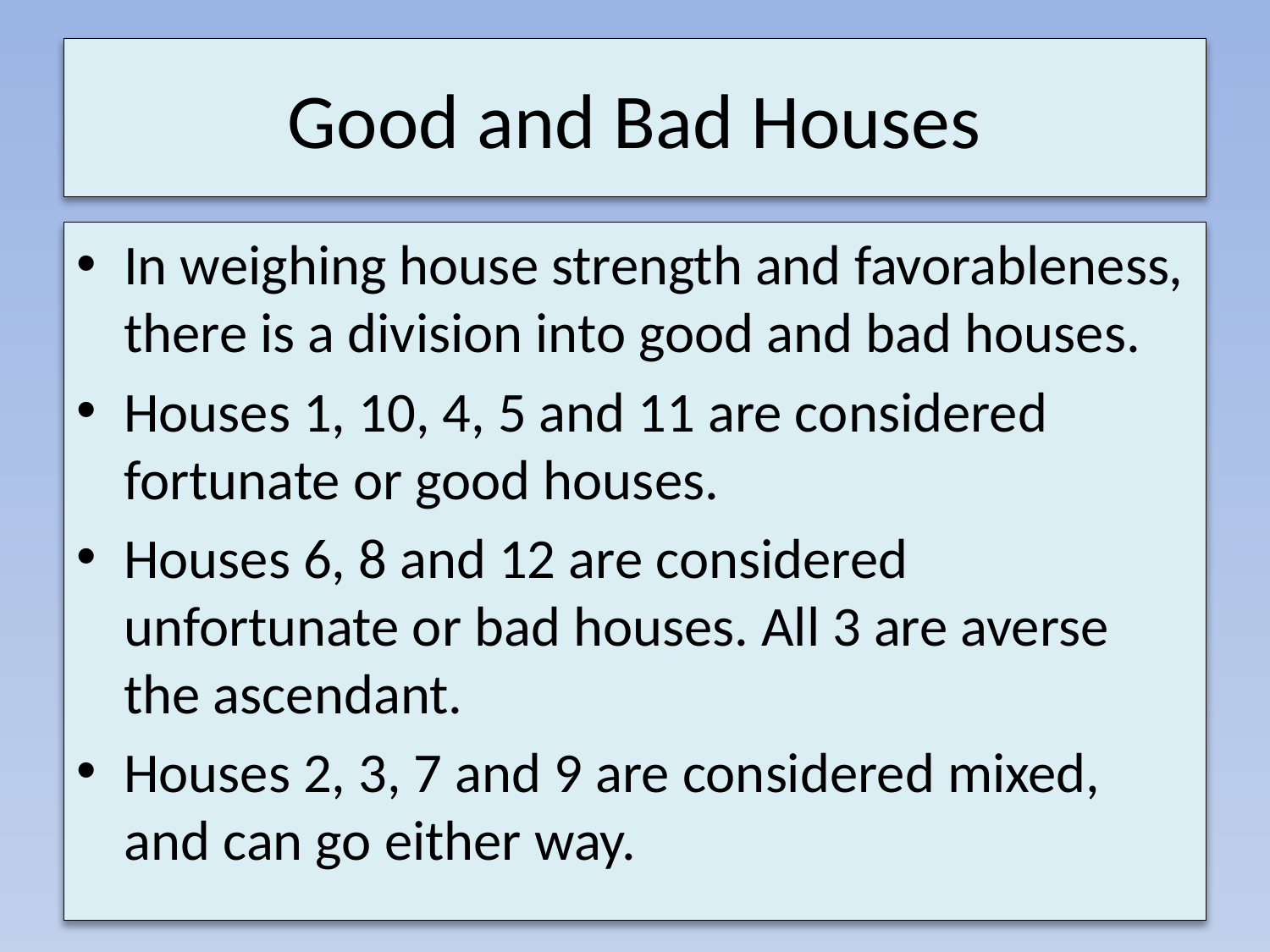

# Good and Bad Houses
In weighing house strength and favorableness, there is a division into good and bad houses.
Houses 1, 10, 4, 5 and 11 are considered fortunate or good houses.
Houses 6, 8 and 12 are considered unfortunate or bad houses. All 3 are averse the ascendant.
Houses 2, 3, 7 and 9 are considered mixed, and can go either way.